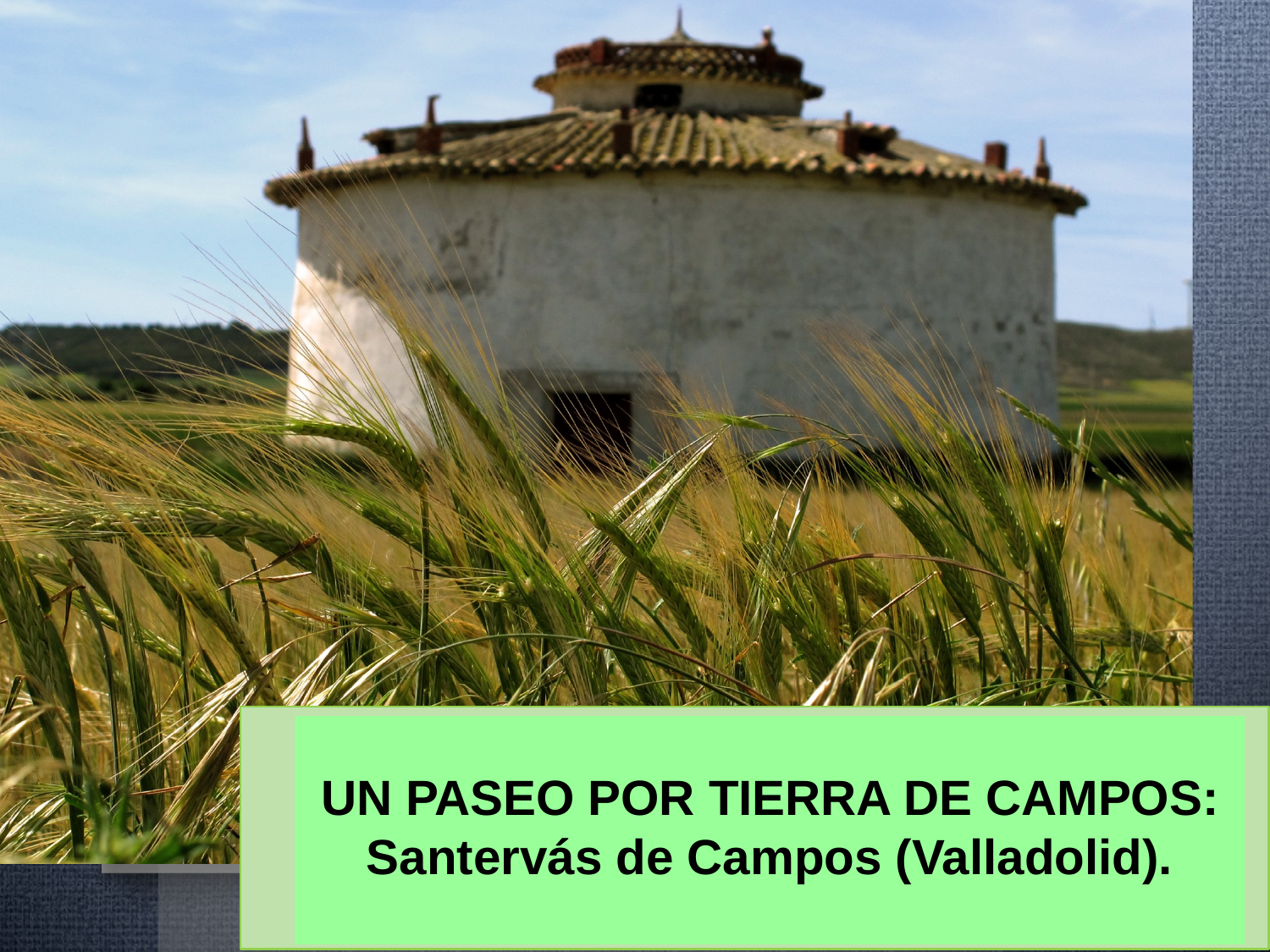

UN PASEO POR TIERRA DE CAMPOS: Santervás de Campos (Valladolid).

# UN PASEO POR TIERRA DE CAMPOS